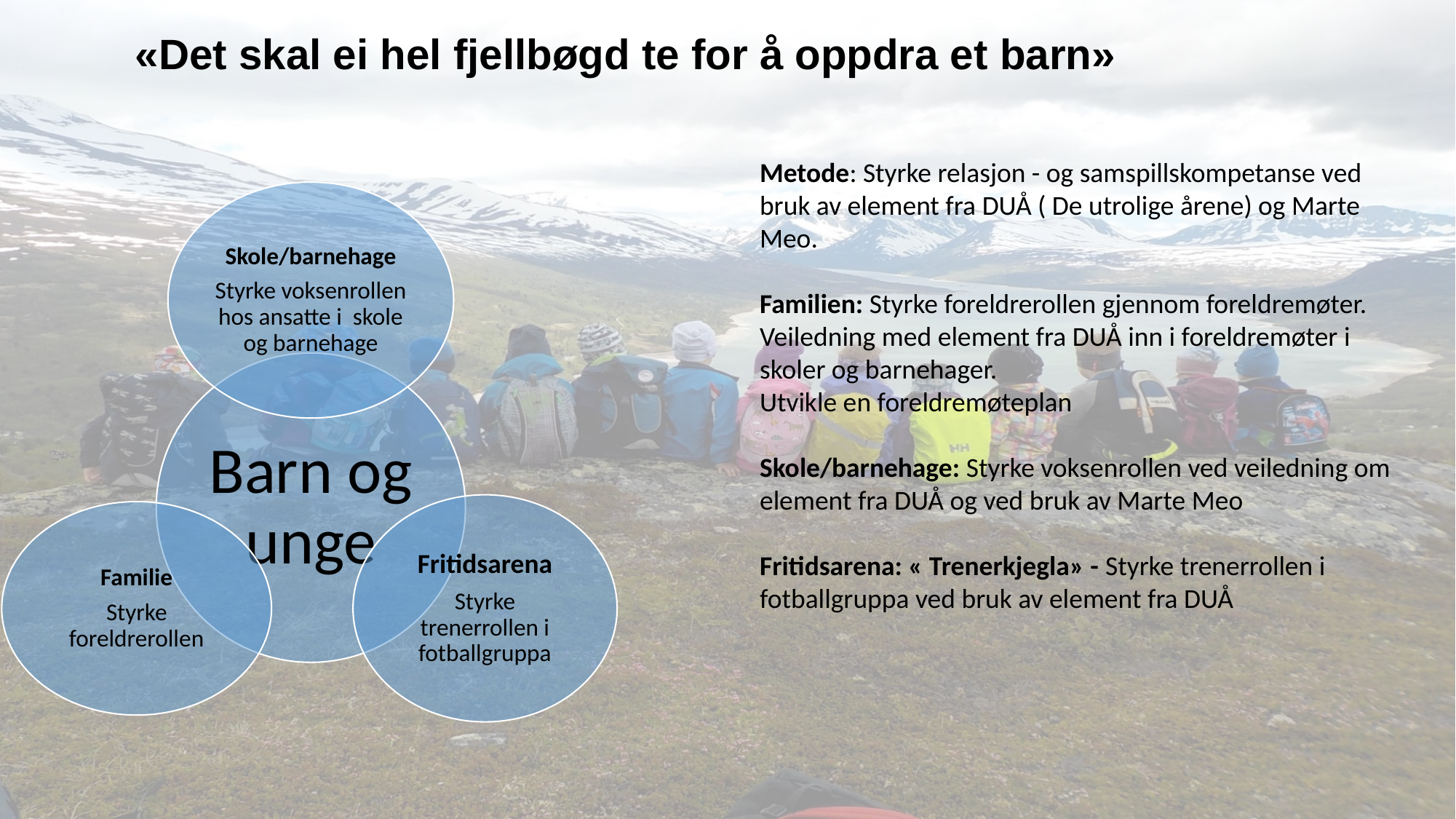

«Det skal ei hel fjellbøgd te for å oppdra et barn»
Barn og unge
Skole/barnehage
Styrke voksenrollen hos ansatte i  skole og barnehage
Fritidsarena
Styrke trenerrollen i fotballgruppa
Familie
Styrke foreldrerollen
Metode: Styrke relasjon - og samspillskompetanse ved bruk av element fra DUÅ ( De utrolige årene) og Marte Meo.

Familien: Styrke foreldrerollen gjennom foreldremøter. Veiledning med element fra DUÅ inn i foreldremøter i skoler og barnehager.
Utvikle en foreldremøteplan

Skole/barnehage: Styrke voksenrollen ved veiledning om element fra DUÅ og ved bruk av Marte Meo

Fritidsarena: « Trenerkjegla» - Styrke trenerrollen i fotballgruppa ved bruk av element fra DUÅ